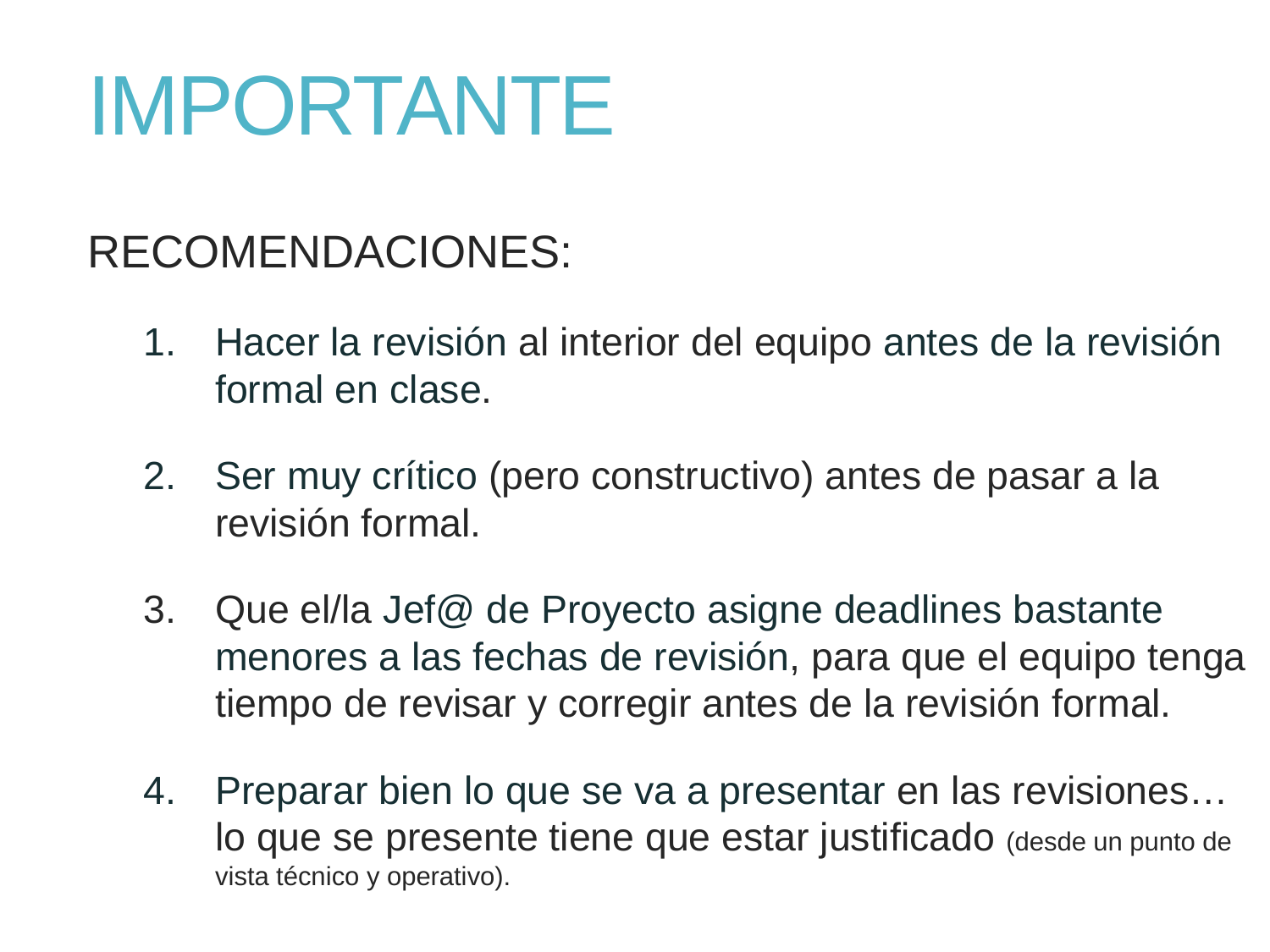

# IMPORTANTE
RECOMENDACIONES:
Hacer la revisión al interior del equipo antes de la revisión formal en clase.
Ser muy crítico (pero constructivo) antes de pasar a la revisión formal.
Que el/la Jef@ de Proyecto asigne deadlines bastante menores a las fechas de revisión, para que el equipo tenga tiempo de revisar y corregir antes de la revisión formal.
Preparar bien lo que se va a presentar en las revisiones… lo que se presente tiene que estar justificado (desde un punto de vista técnico y operativo).